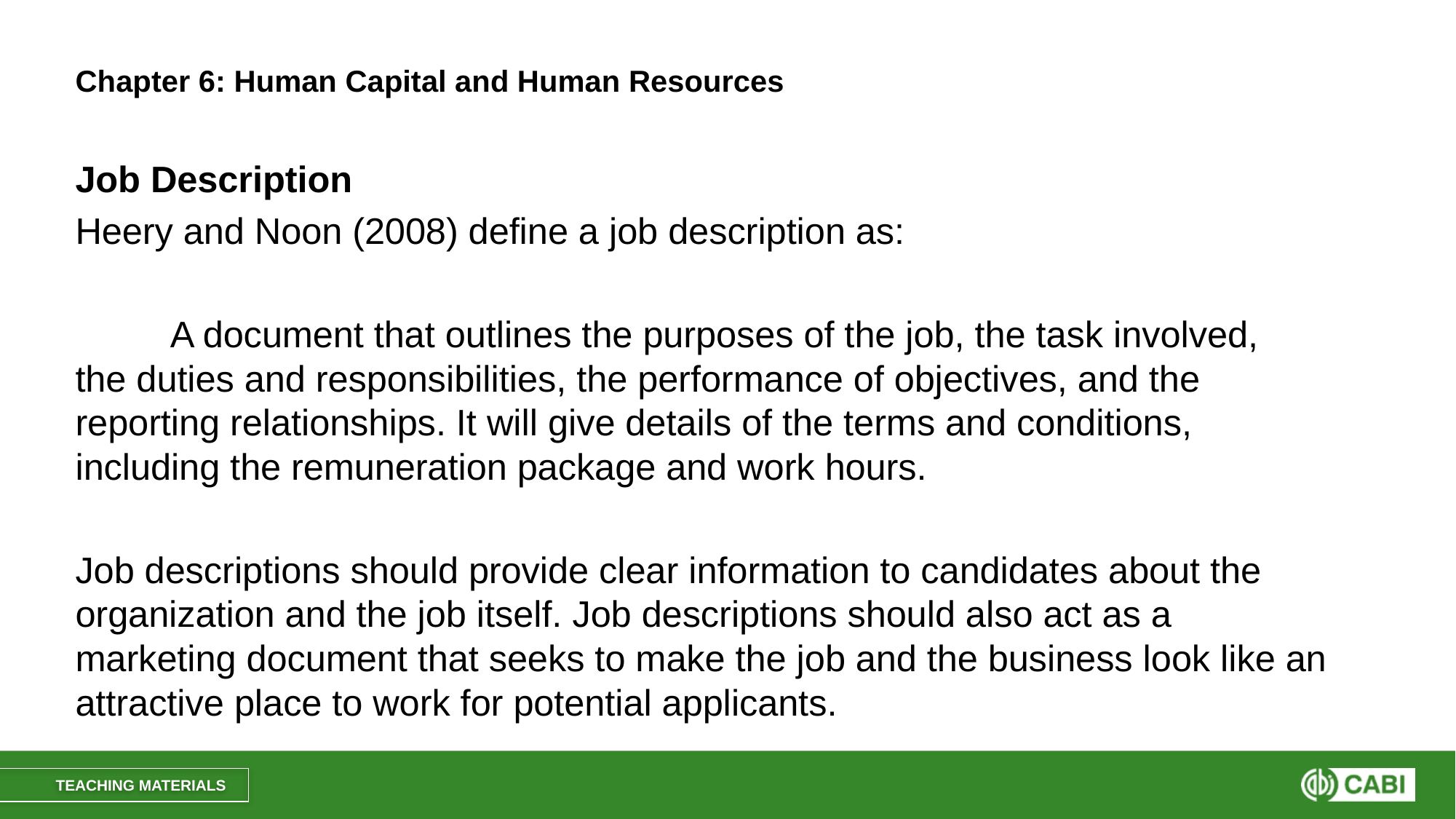

# Chapter 6: Human Capital and Human Resources
Job Description
Heery and Noon (2008) define a job description as:

	A document that outlines the purposes of the job, the task involved, 	the duties and responsibilities, the performance of objectives, and the 	reporting relationships. It will give details of the terms and conditions, 	including the remuneration package and work hours.

Job descriptions should provide clear information to candidates about the organization and the job itself. Job descriptions should also act as a marketing document that seeks to make the job and the business look like an attractive place to work for potential applicants.